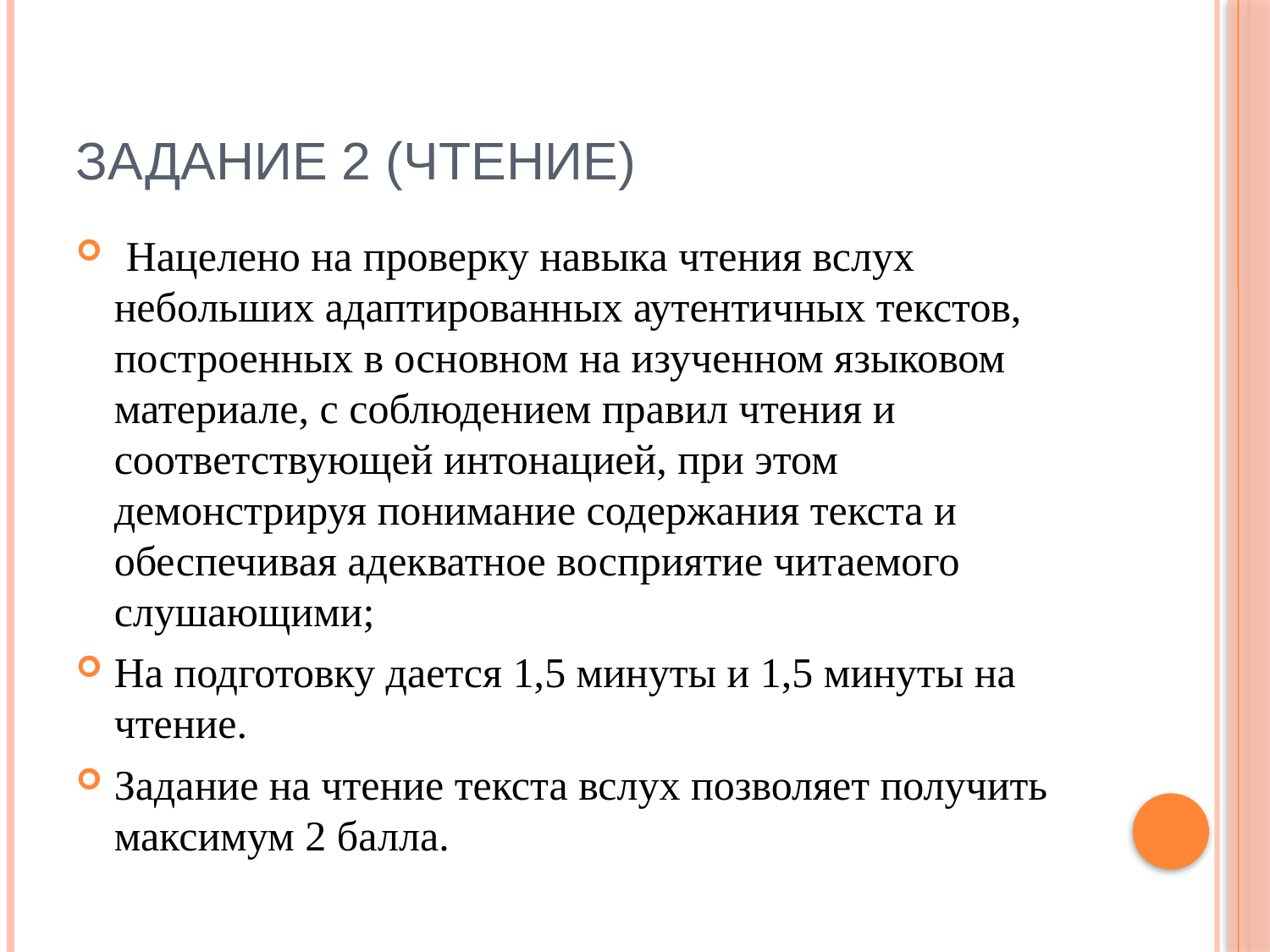

# Задание 2 (чтение)
 Нацелено на проверку навыка чтения вслух небольших адаптированных аутентичных текстов, построенных в основном на изученном языковом материале, с соблюдением правил чтения и соответствующей интонацией, при этом демонстрируя понимание содержания текста и обеспечивая адекватное восприятие читаемого слушающими;
На подготовку дается 1,5 минуты и 1,5 минуты на чтение.
Задание на чтение текста вслух позволяет получить максимум 2 балла.